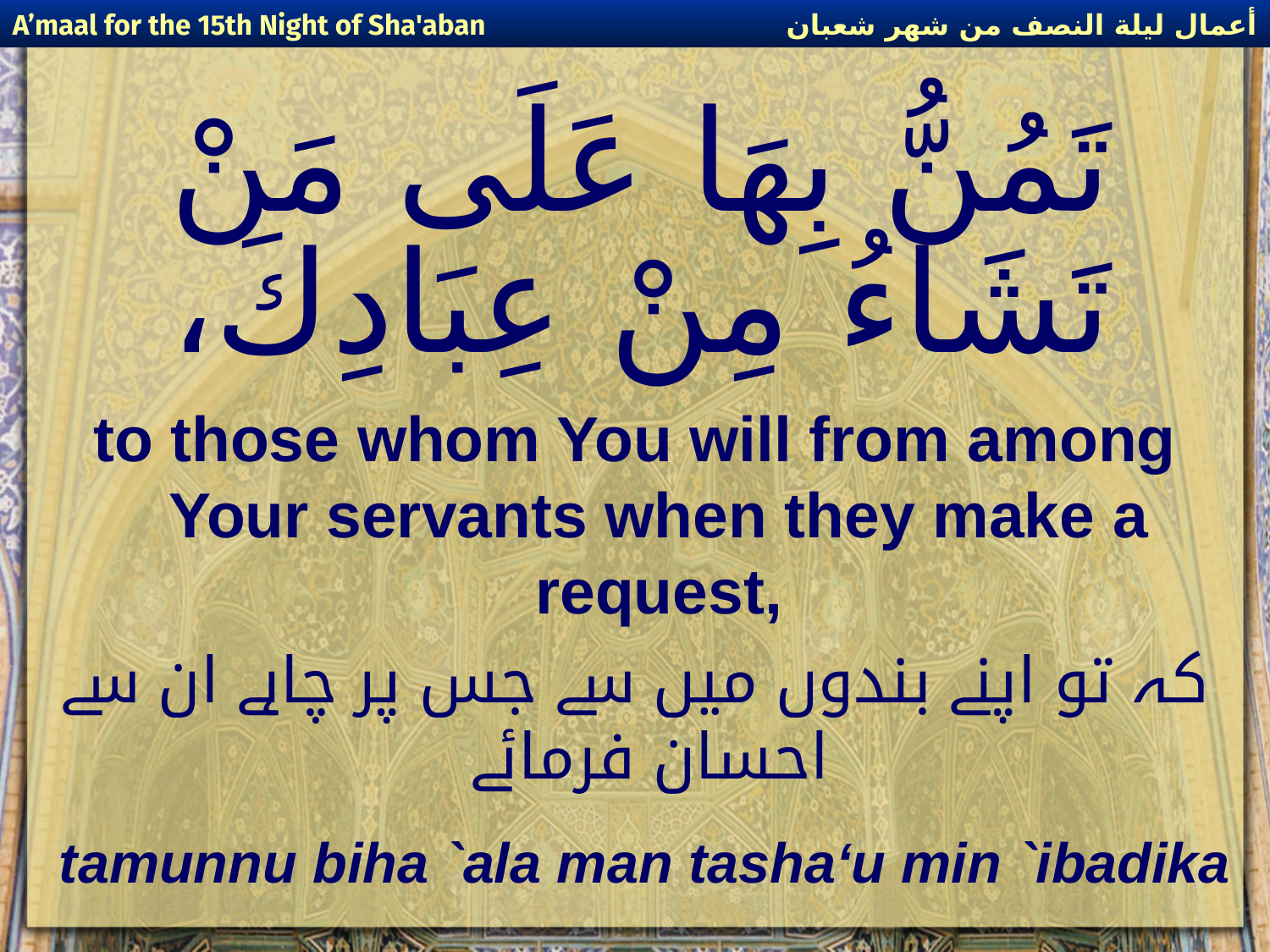

أعمال ليلة النصف من شهر شعبان
A’maal for the 15th Night of Sha'aban
# تَمُنُّ بِهَا عَلَى مَنْ تَشَاءُ مِنْ عِبَادِكَ،
to those whom You will from among Your servants when they make a request,
کہ تو اپنے بندوں میں سے جس پر چاہے ان سے احسان فرمائے
tamunnu biha `ala man tasha‘u min `ibadika